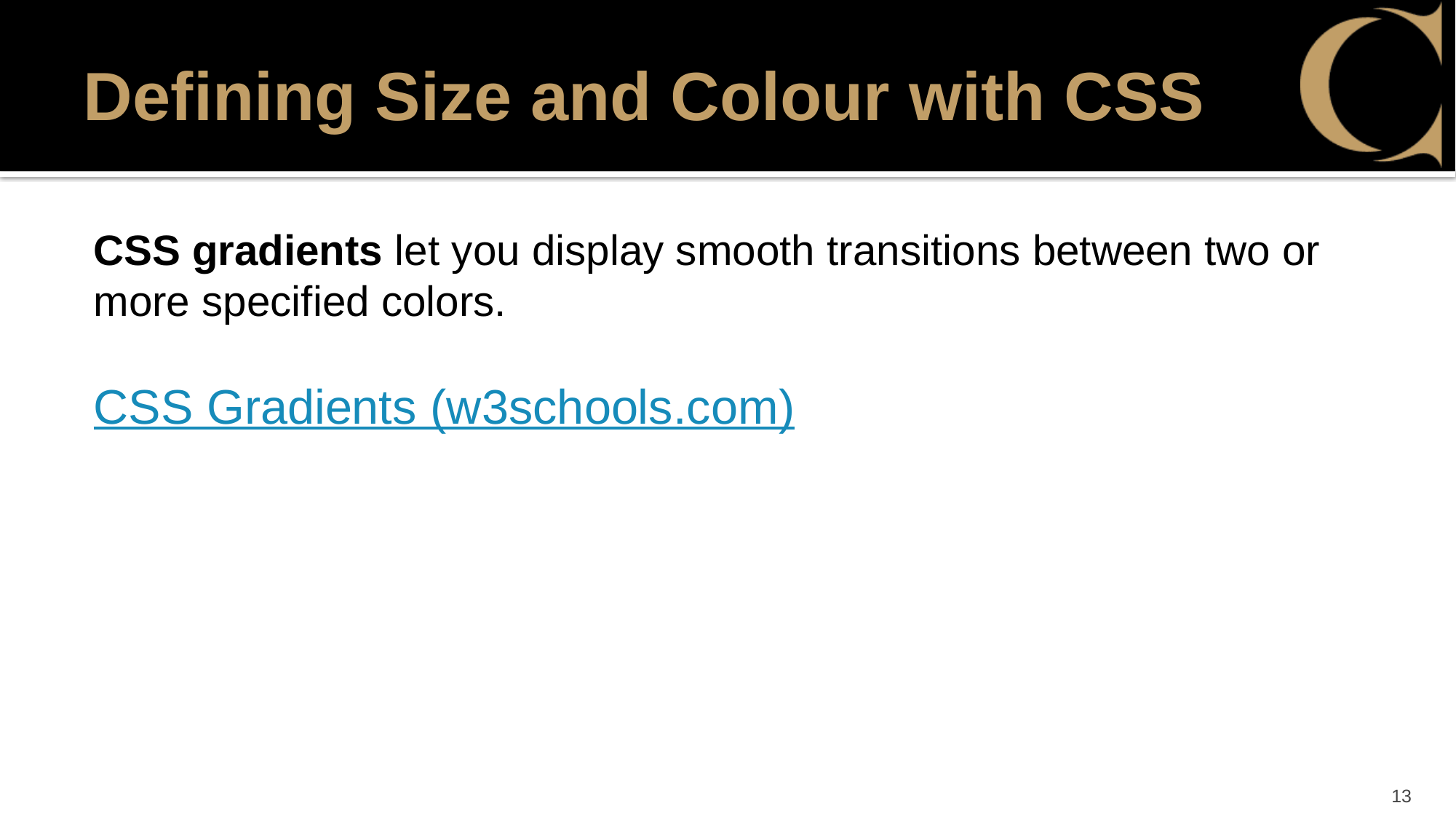

# Defining Size and Colour with CSS
CSS gradients let you display smooth transitions between two or more specified colors.

CSS Gradients (w3schools.com)

13